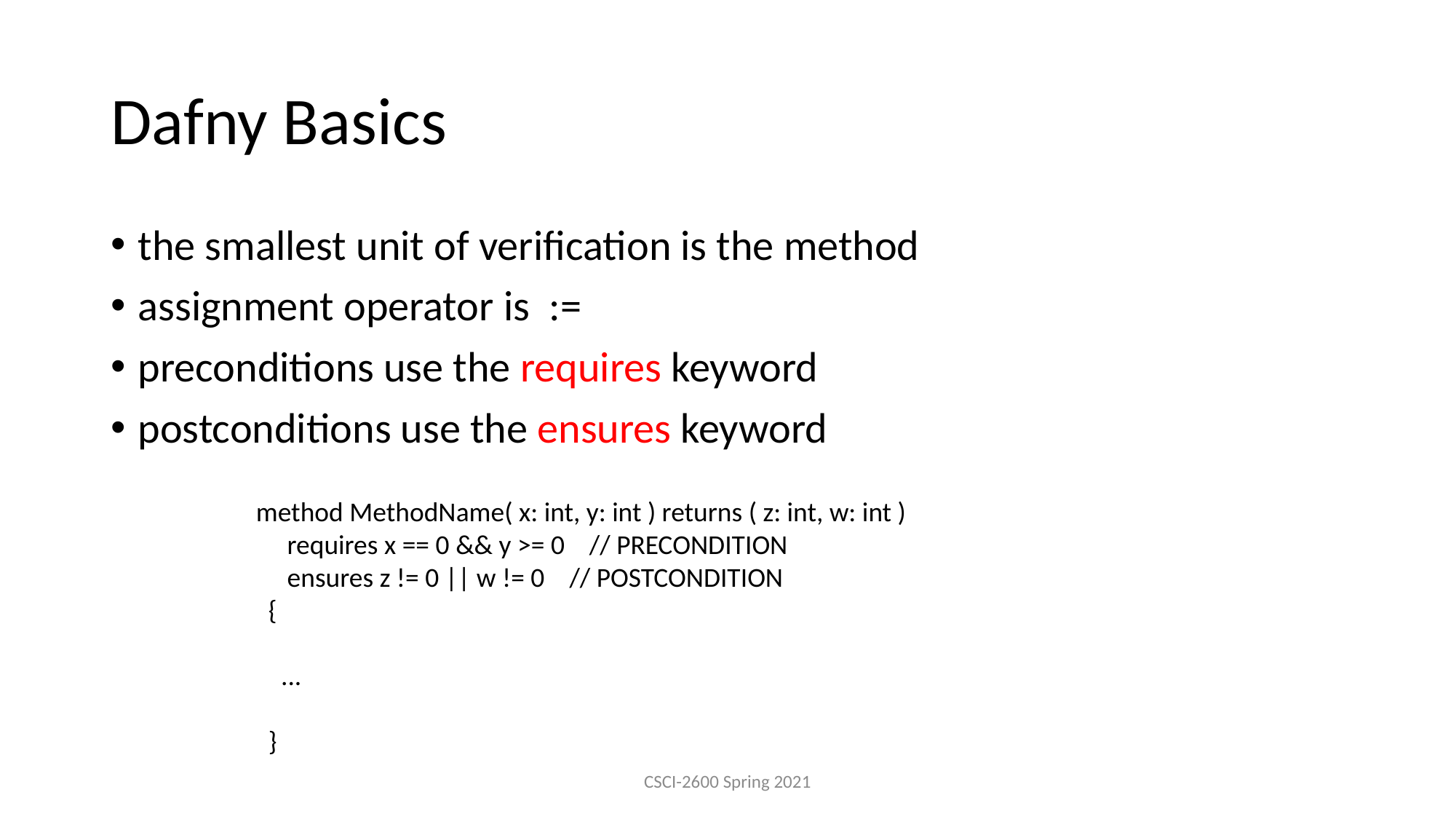

Dafny Basics
the smallest unit of verification is the method
assignment operator is  :=
preconditions use the requires keyword
postconditions use the ensures keyword
 method MethodName( x: int, y: int ) returns ( z: int, w: int )
      requires x == 0 && y >= 0    // PRECONDITION
      ensures z != 0 || w != 0    // POSTCONDITION
   {

     ...

   }
CSCI-2600 Spring 2021